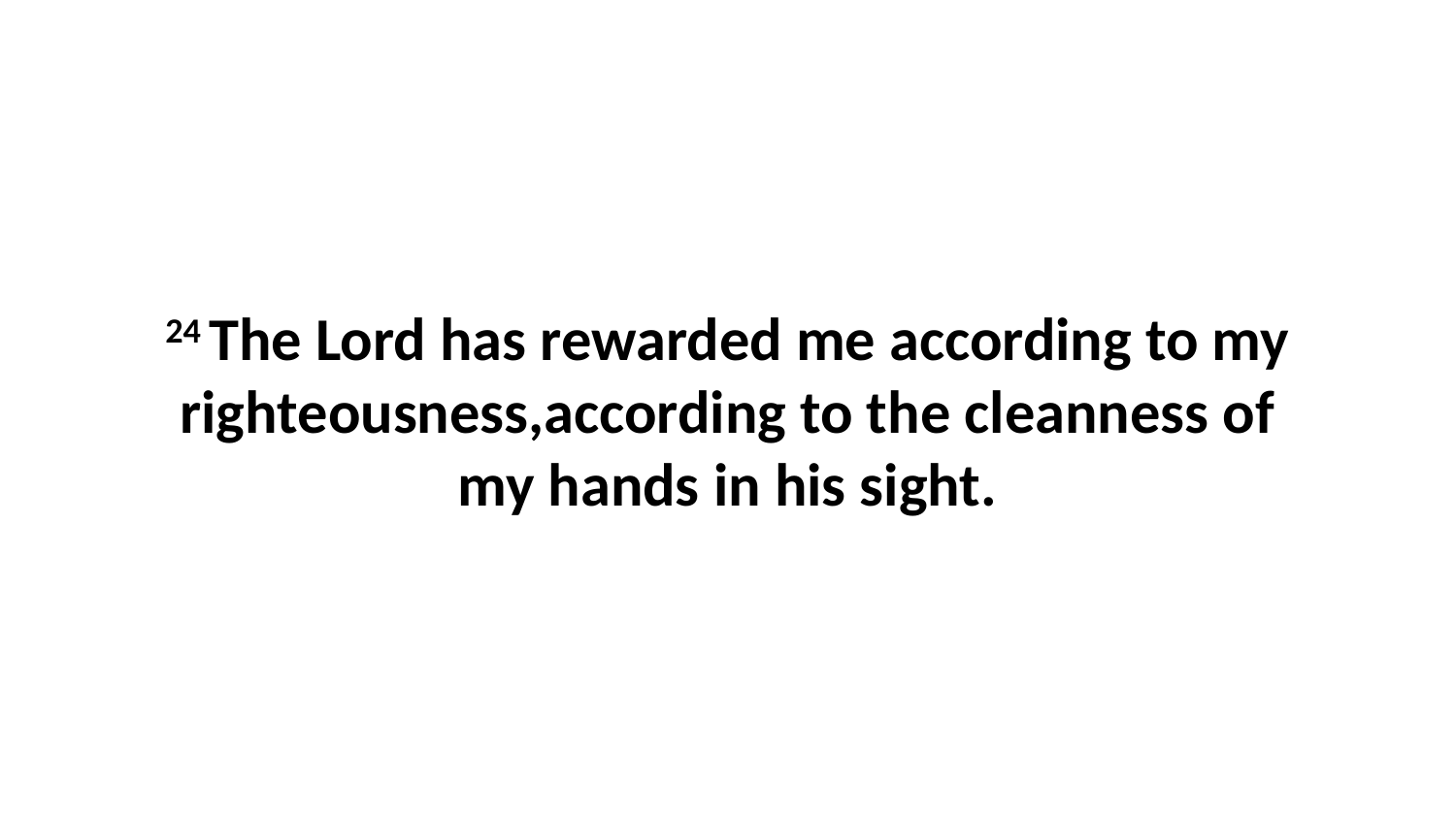

24 The Lord has rewarded me according to my righteousness,according to the cleanness of my hands in his sight.